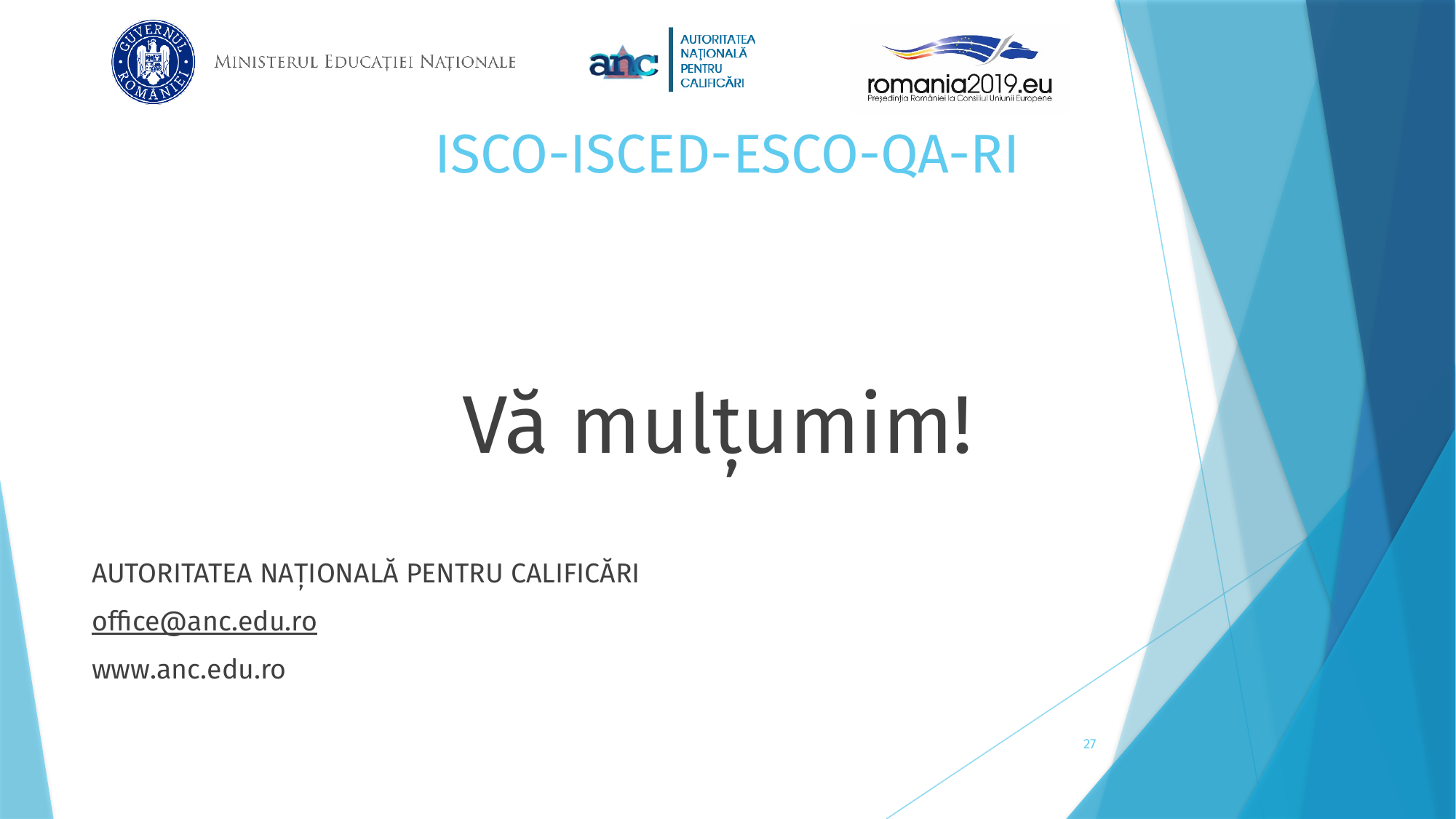

# ISCO-ISCED-ESCO-QA-RI

Vă mulțumim!
AUTORITATEA NAȚIONALĂ PENTRU CALIFICĂRI
office@anc.edu.ro
www.anc.edu.ro
27